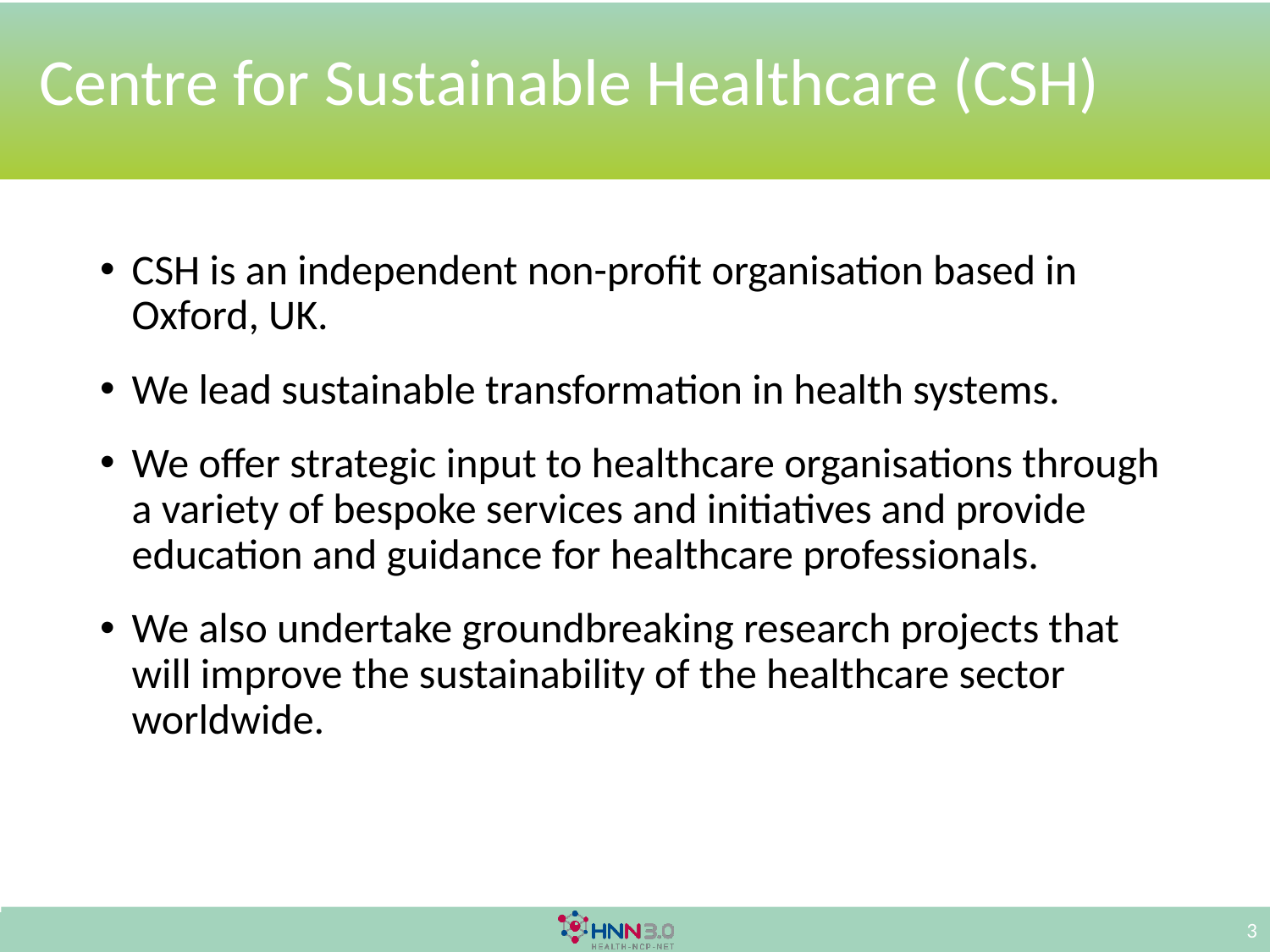

# Centre for Sustainable Healthcare (CSH)
CSH is an independent non-profit organisation based in Oxford, UK.
We lead sustainable transformation in health systems.
We offer strategic input to healthcare organisations through a variety of bespoke services and initiatives and provide education and guidance for healthcare professionals.
We also undertake groundbreaking research projects that will improve the sustainability of the healthcare sector worldwide.